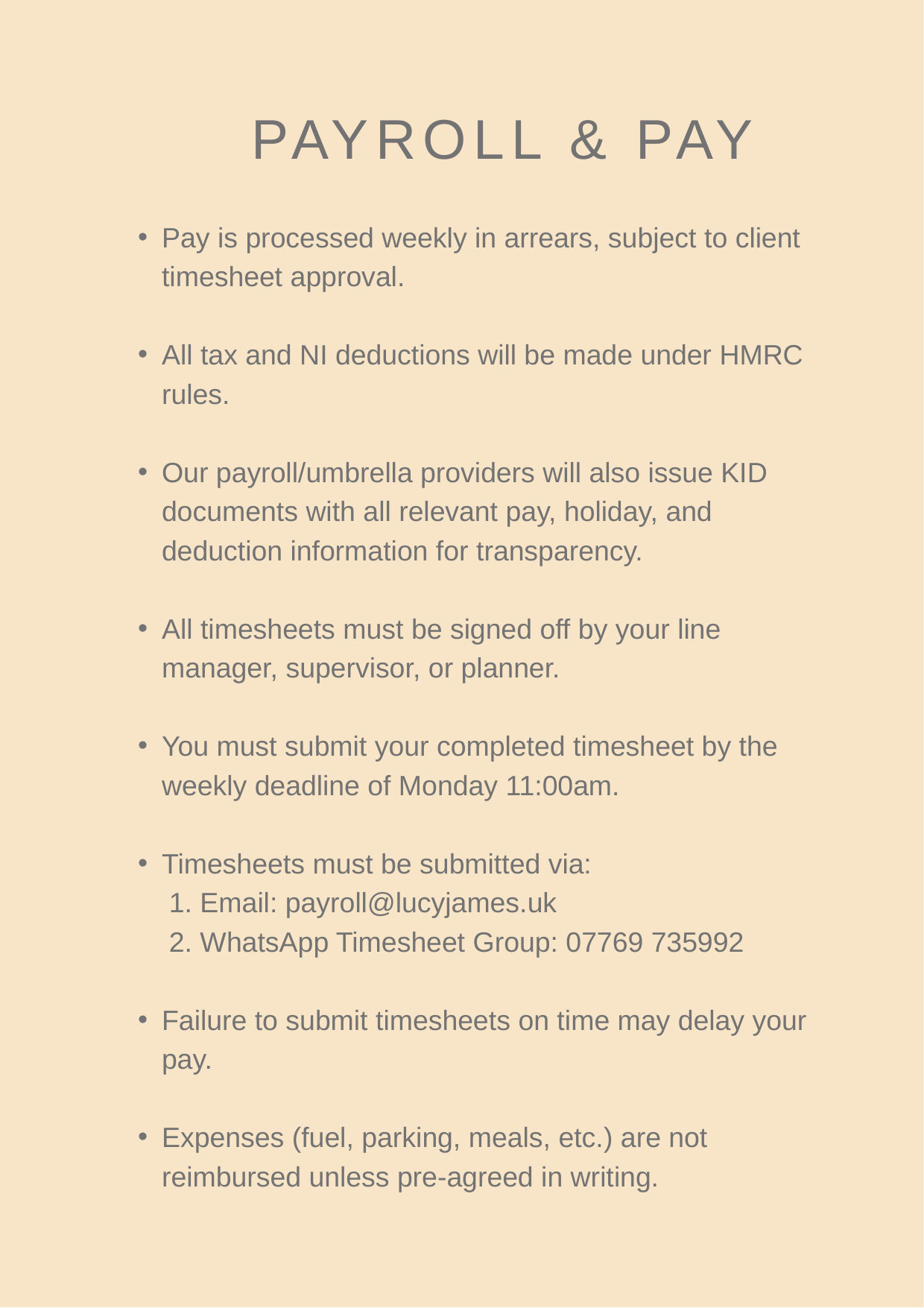

PAYROLL & PAY
Pay is processed weekly in arrears, subject to client timesheet approval.

All tax and NI deductions will be made under HMRC rules.

Our payroll/umbrella providers will also issue KID documents with all relevant pay, holiday, and deduction information for transparency.

All timesheets must be signed off by your line manager, supervisor, or planner.

You must submit your completed timesheet by the weekly deadline of Monday 11:00am.

Timesheets must be submitted via:
       1. Email: payroll@lucyjames.uk
       2. WhatsApp Timesheet Group: 07769 735992

Failure to submit timesheets on time may delay your pay.

Expenses (fuel, parking, meals, etc.) are not reimbursed unless pre-agreed in writing.